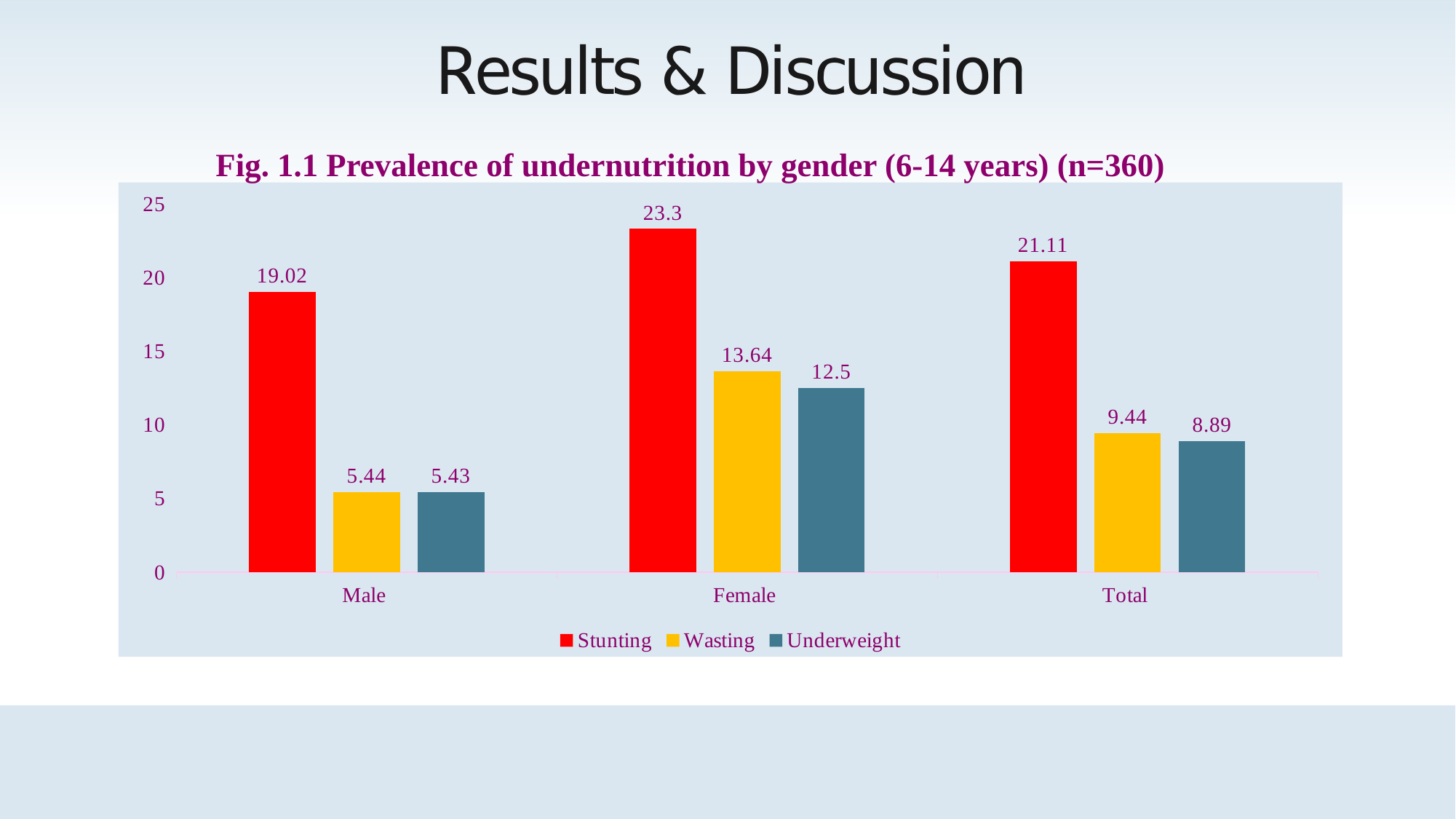

# Results & Discussion

Fig. 1.1 Prevalence of undernutrition by gender (6-14 years) (n=360)

### Chart

| Category | Stunting | Wasting | Underweight |
|---|---|---|---|
| Male  | 19.02 | 5.44 | 5.430000000000002 |
| Female  | 23.3 | 13.639999999999999 | 12.5 |
| Total  | 21.11000000000001 | 9.44 | 8.89 |